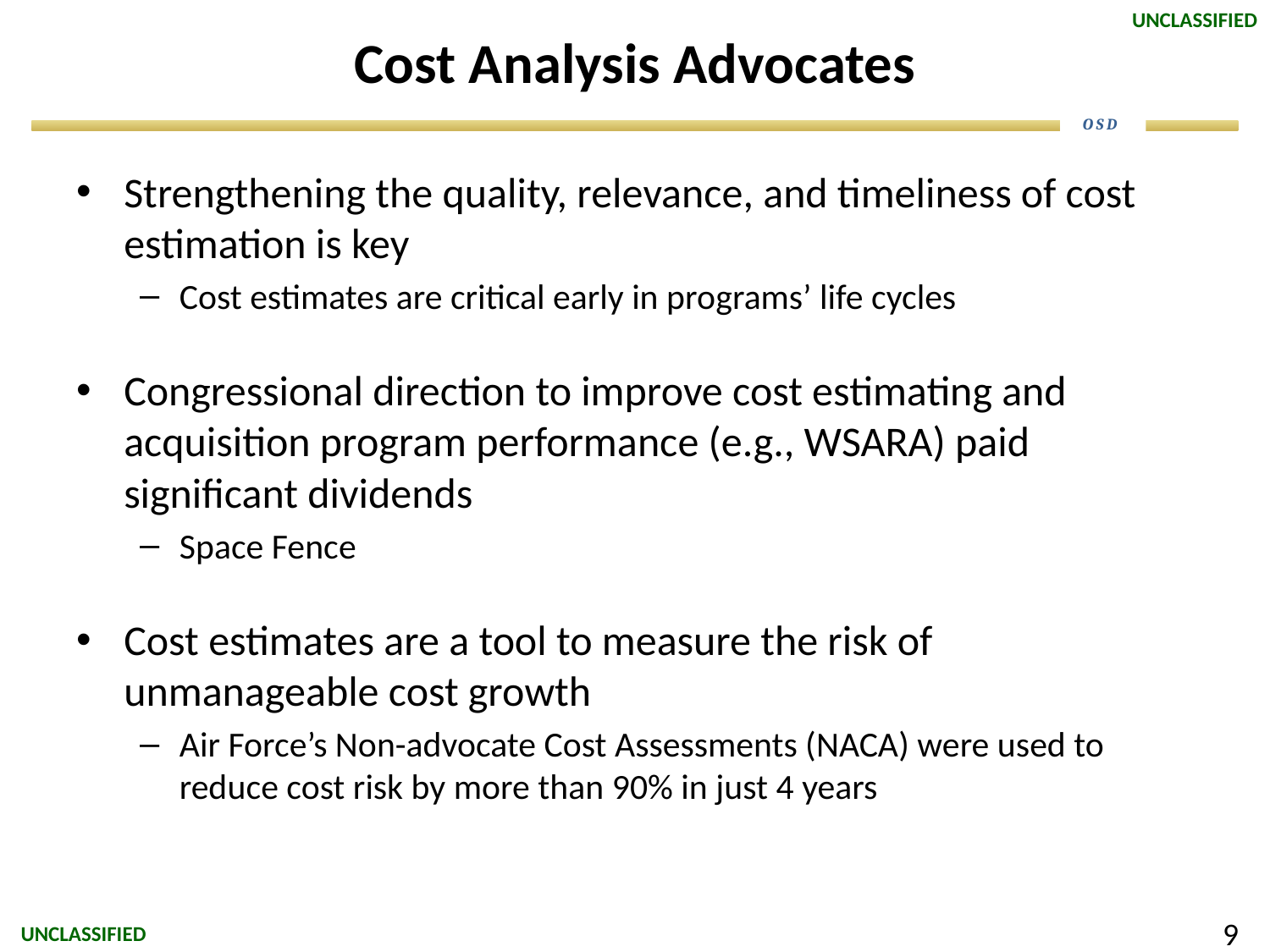

# Cost Analysis Advocates
Strengthening the quality, relevance, and timeliness of cost estimation is key
Cost estimates are critical early in programs’ life cycles

Congressional direction to improve cost estimating and acquisition program performance (e.g., WSARA) paid significant dividends
Space Fence

Cost estimates are a tool to measure the risk of unmanageable cost growth
Air Force’s Non-advocate Cost Assessments (NACA) were used to reduce cost risk by more than 90% in just 4 years

   9